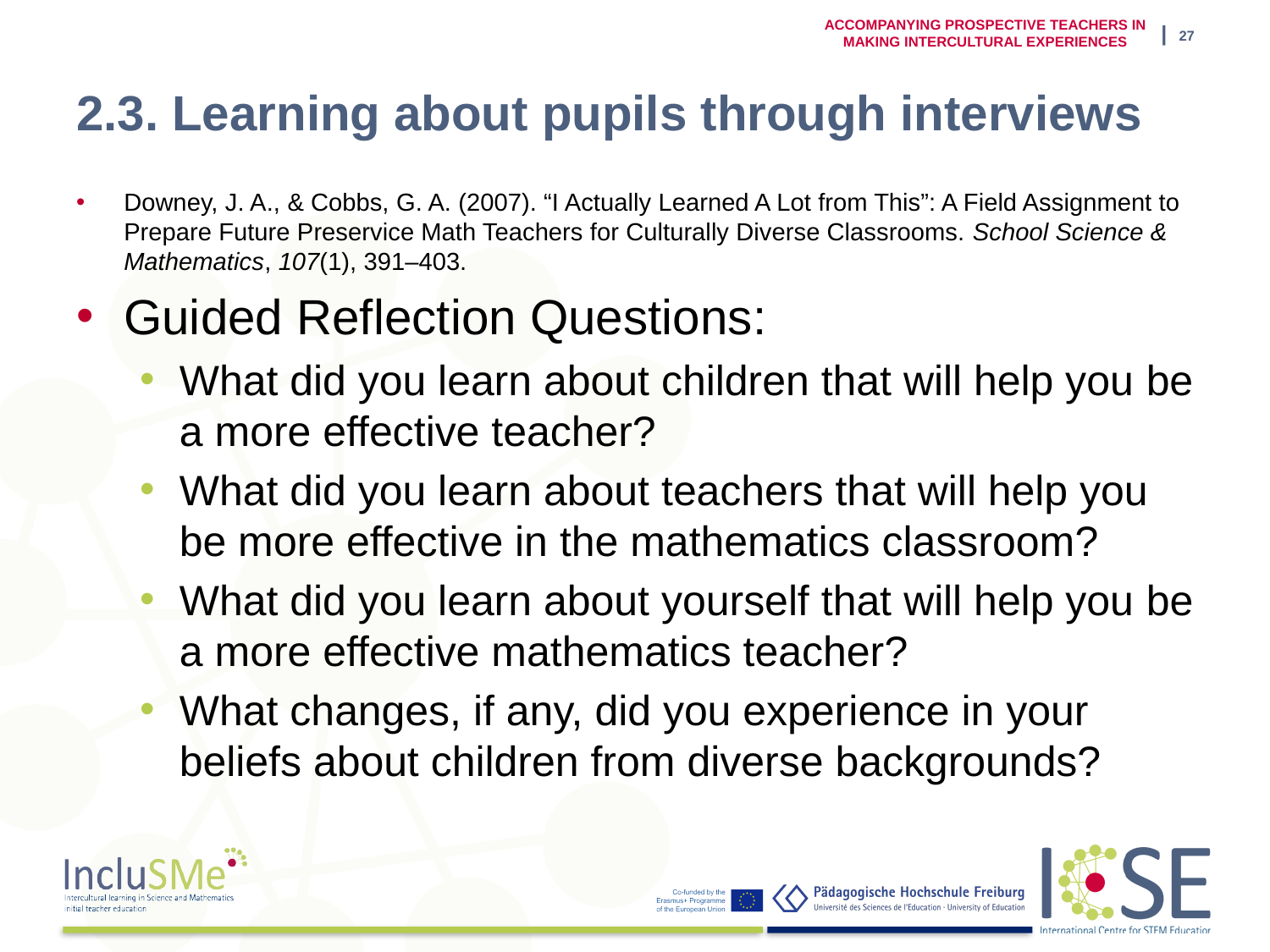

|  27
ACCOMPANYING PROSPECTIVE TEACHERS IN MAKING INTERCULTURAL EXPERIENCES
# 2.3. Learning about pupils through interviews
Downey, J. A., & Cobbs, G. A. (2007). “I Actually Learned A Lot from This”: A Field Assignment to Prepare Future Preservice Math Teachers for Culturally Diverse Classrooms. School Science & Mathematics, 107(1), 391–403.
Guided Reflection Questions:
What did you learn about children that will help you be a more effective teacher?
What did you learn about teachers that will help you be more effective in the mathematics classroom?
What did you learn about yourself that will help you be a more effective mathematics teacher?
What changes, if any, did you experience in your beliefs about children from diverse backgrounds?